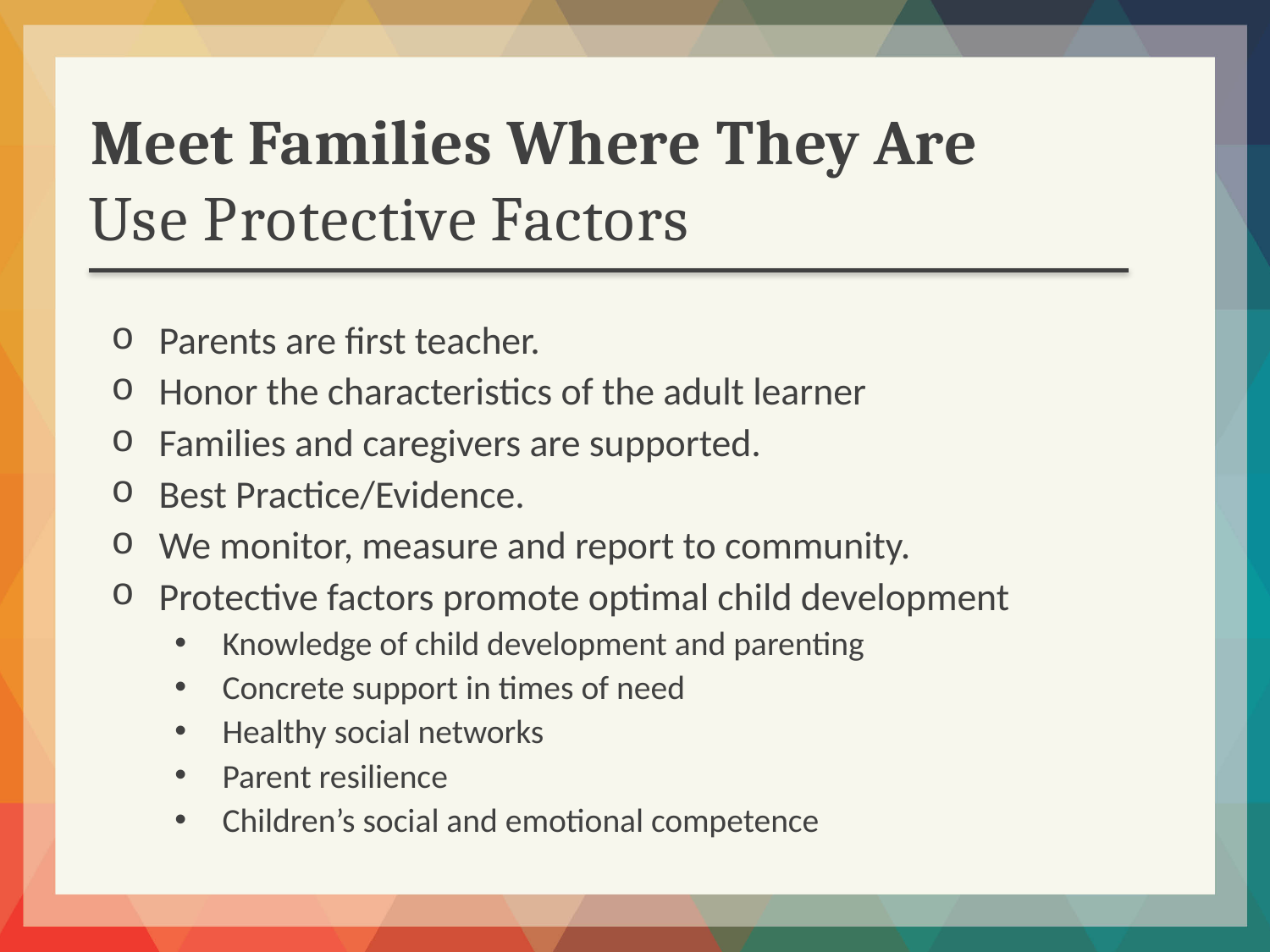

Meet Families Where They Are
Use Protective Factors
Parents are first teacher.
Honor the characteristics of the adult learner
Families and caregivers are supported.
Best Practice/Evidence.
We monitor, measure and report to community.
Protective factors promote optimal child development
Knowledge of child development and parenting
Concrete support in times of need
Healthy social networks
Parent resilience
Children’s social and emotional competence